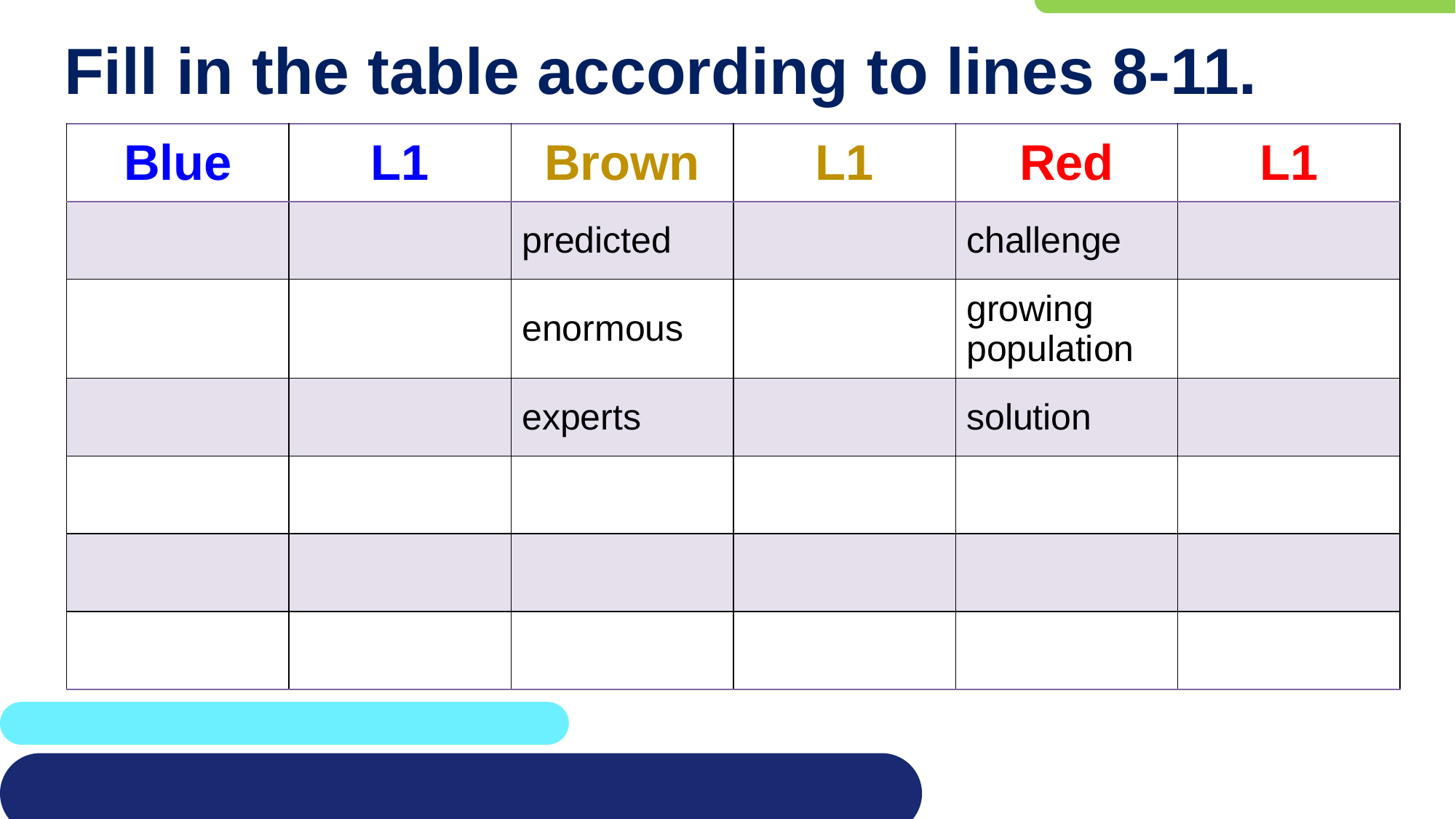

# Fill in the table according to lines 8-11.
| Blue | L1 | Brown | L1 | Red | L1 |
| --- | --- | --- | --- | --- | --- |
|  |  | predicted |  | challenge |  |
|  |  | enormous |  | growing population |  |
|  |  | experts |  | solution |  |
|  |  |  |  |  |  |
|  |  |  |  |  |  |
|  |  |  |  |  |  |